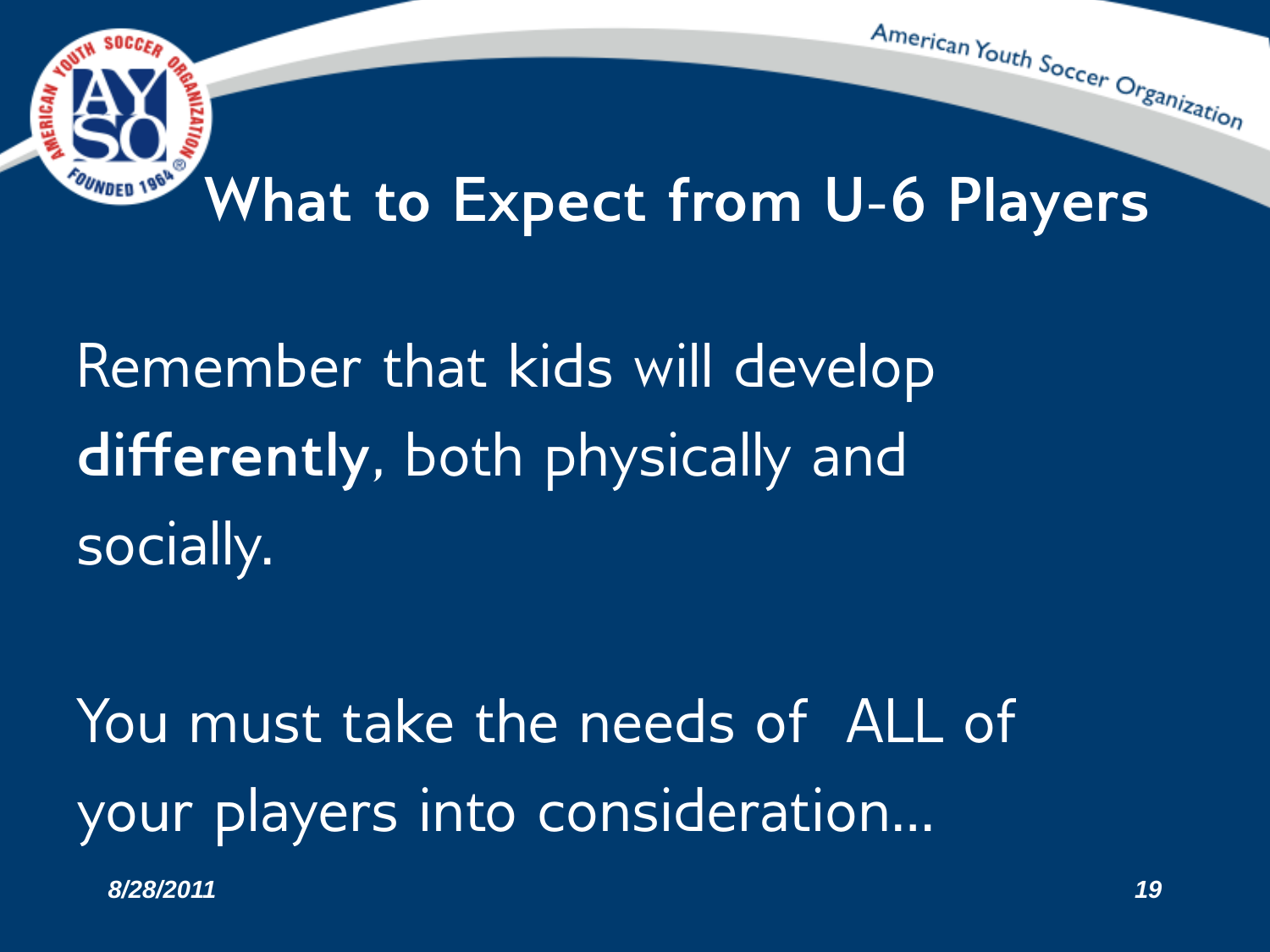

# What to Expect from U-6 Players
Remember that kids will develop
differently, both physically and
socially.

You must take the needs of  ALL of
your players into consideration…
8/28/2011
19